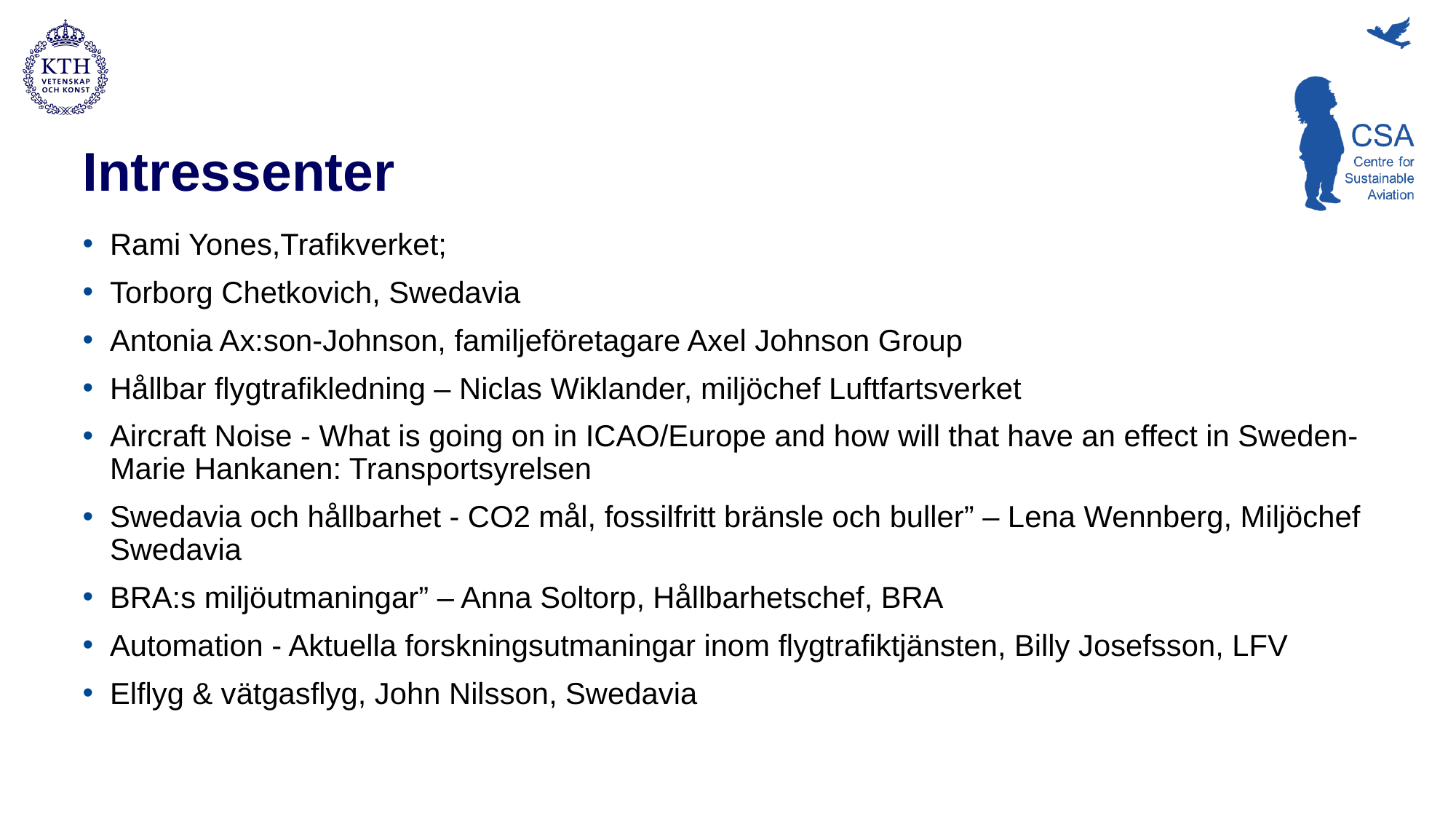

# Intressenter
Rami Yones,Trafikverket;
Torborg Chetkovich, Swedavia
Antonia Ax:son-Johnson, familjeföretagare Axel Johnson Group
Hållbar flygtrafikledning – Niclas Wiklander, miljöchef Luftfartsverket
Aircraft Noise - What is going on in ICAO/Europe and how will that have an effect in Sweden-Marie Hankanen: Transportsyrelsen
Swedavia och hållbarhet - CO2 mål, fossilfritt bränsle och buller” – Lena Wennberg, Miljöchef Swedavia
BRA:s miljöutmaningar” – Anna Soltorp, Hållbarhetschef, BRA
Automation - Aktuella forskningsutmaningar inom flygtrafiktjänsten, Billy Josefsson, LFV
Elflyg & vätgasflyg, John Nilsson, Swedavia